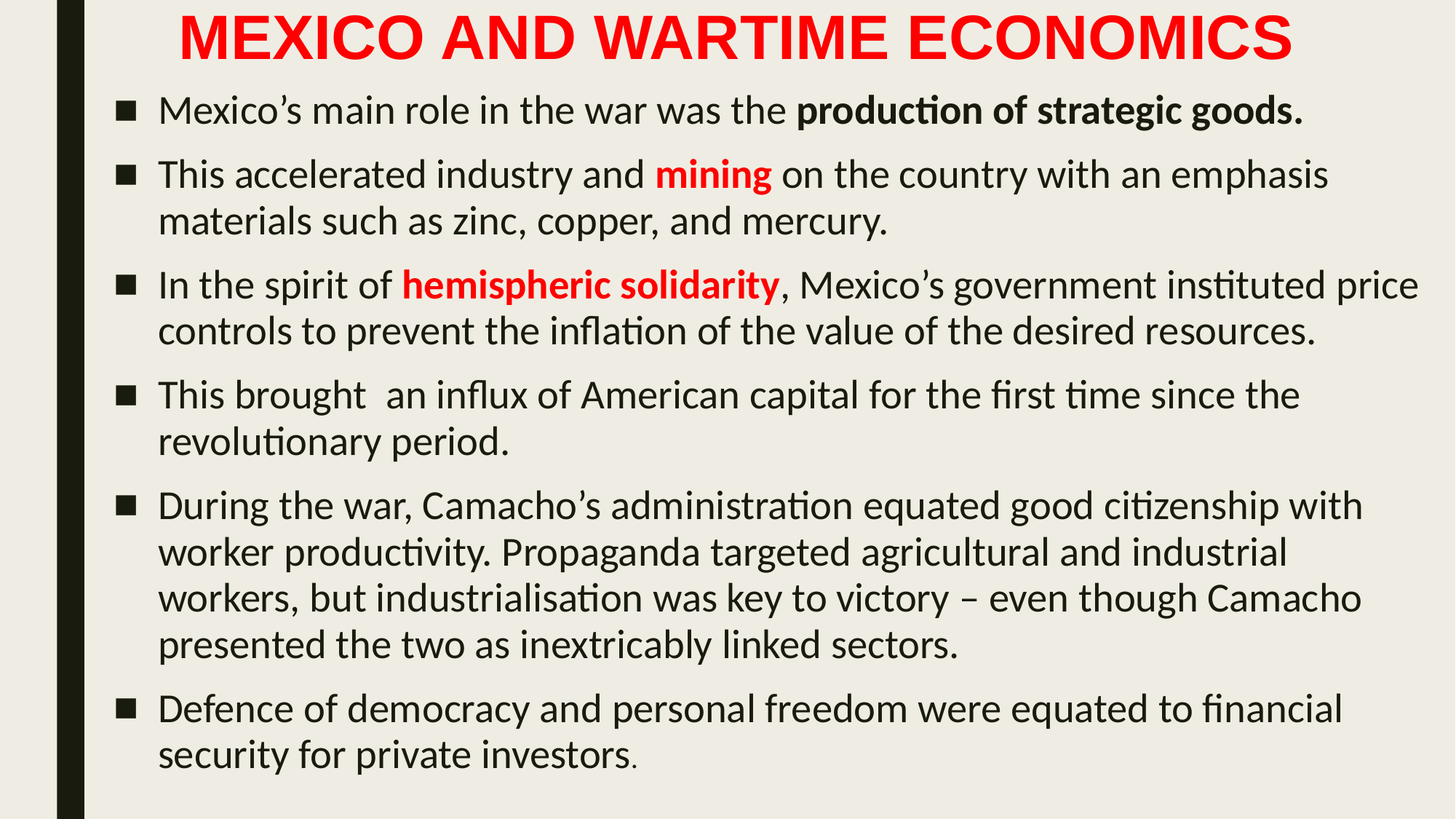

# MEXICO AND WARTIME ECONOMICS
Mexico’s main role in the war was the production of strategic goods.
This accelerated industry and mining on the country with an emphasis materials such as zinc, copper, and mercury.
In the spirit of hemispheric solidarity, Mexico’s government instituted price controls to prevent the inflation of the value of the desired resources.
This brought  an influx of American capital for the first time since the revolutionary period.
During the war, Camacho’s administration equated good citizenship with worker productivity. Propaganda targeted agricultural and industrial workers, but industrialisation was key to victory – even though Camacho presented the two as inextricably linked sectors.
Defence of democracy and personal freedom were equated to financial security for private investors.